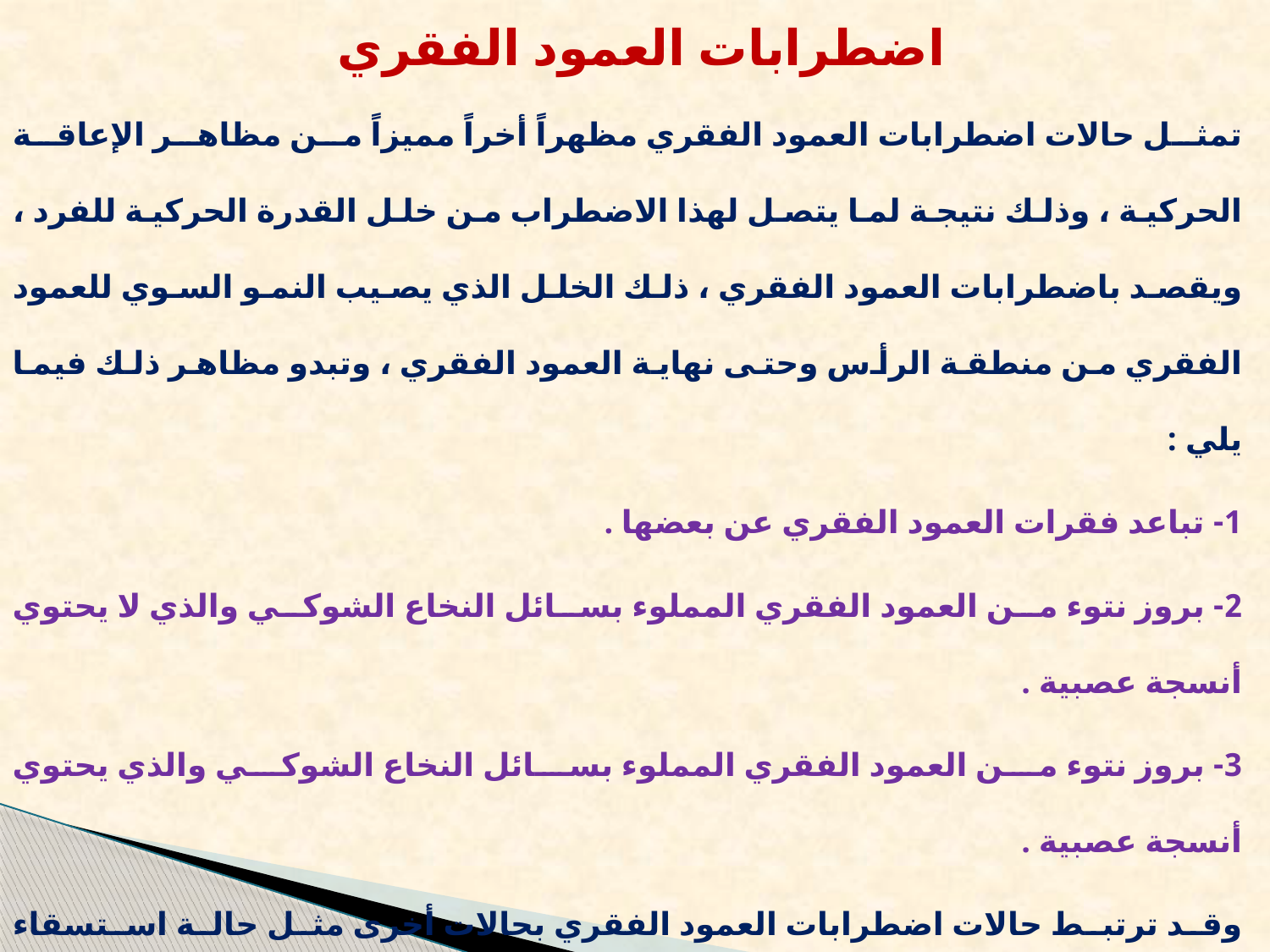

# اضطرابات العمود الفقري
تمثل حالات اضطرابات العمود الفقري مظهراً أخراً مميزاً من مظاهر الإعاقة الحركية ، وذلك نتيجة لما يتصل لهذا الاضطراب من خلل القدرة الحركية للفرد ، ويقصد باضطرابات العمود الفقري ، ذلك الخلل الذي يصيب النمو السوي للعمود الفقري من منطقة الرأس وحتى نهاية العمود الفقري ، وتبدو مظاهر ذلك فيما يلي :
1- تباعد فقرات العمود الفقري عن بعضها .
2- بروز نتوء من العمود الفقري المملوء بسائل النخاع الشوكي والذي لا يحتوي أنسجة عصبية .
3- بروز نتوء من العمود الفقري المملوء بسائل النخاع الشوكي والذي يحتوي أنسجة عصبية .
وقد ترتبط حالات اضطرابات العمود الفقري بحالات أخرى مثل حالة استسقاء الدماغ والتي تمثل شكلاً من أشكال الإعاقة العقلية .
وتعتبر أسباب اضطرابات العمود الفقري غير معروفة .